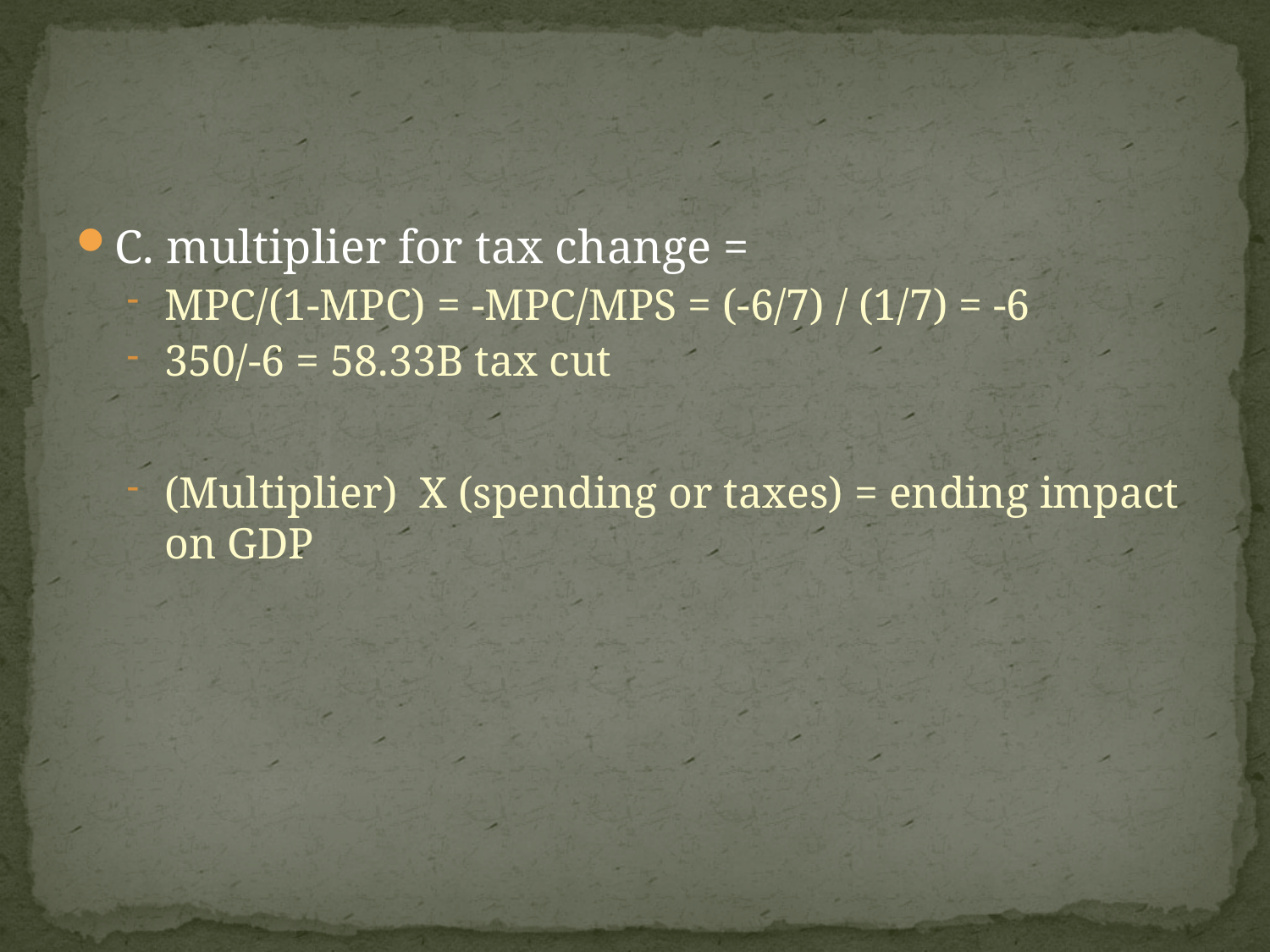

C. multiplier for tax change =
MPC/(1-MPC) = -MPC/MPS = (-6/7) / (1/7) = -6
350/-6 = 58.33B tax cut

(Multiplier)  X (spending or taxes) = ending impact on GDP